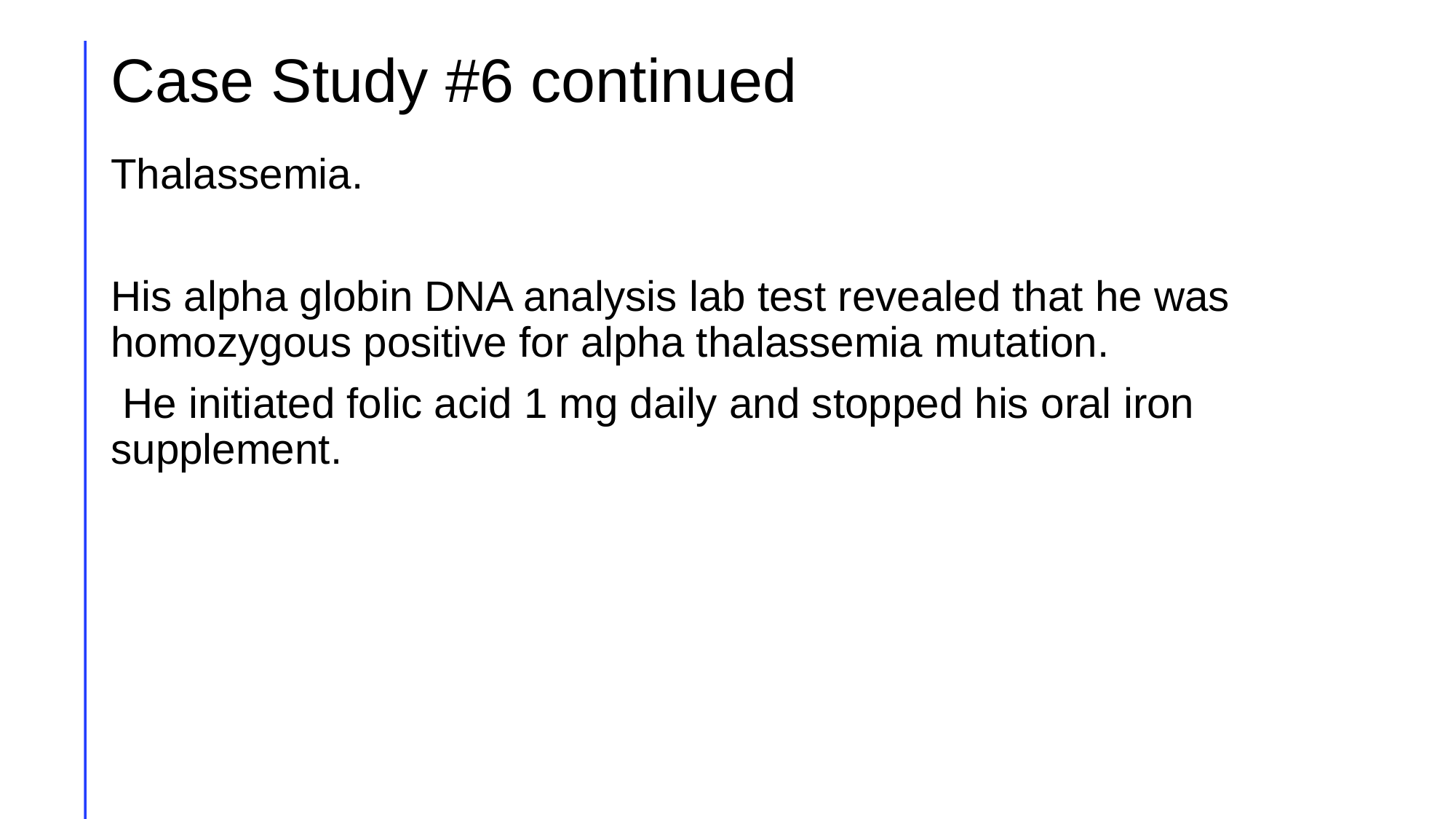

# Case Study #6 continued
Thalassemia.

His alpha globin DNA analysis lab test revealed that he was homozygous positive for alpha thalassemia mutation.
 He initiated folic acid 1 mg daily and stopped his oral iron supplement.